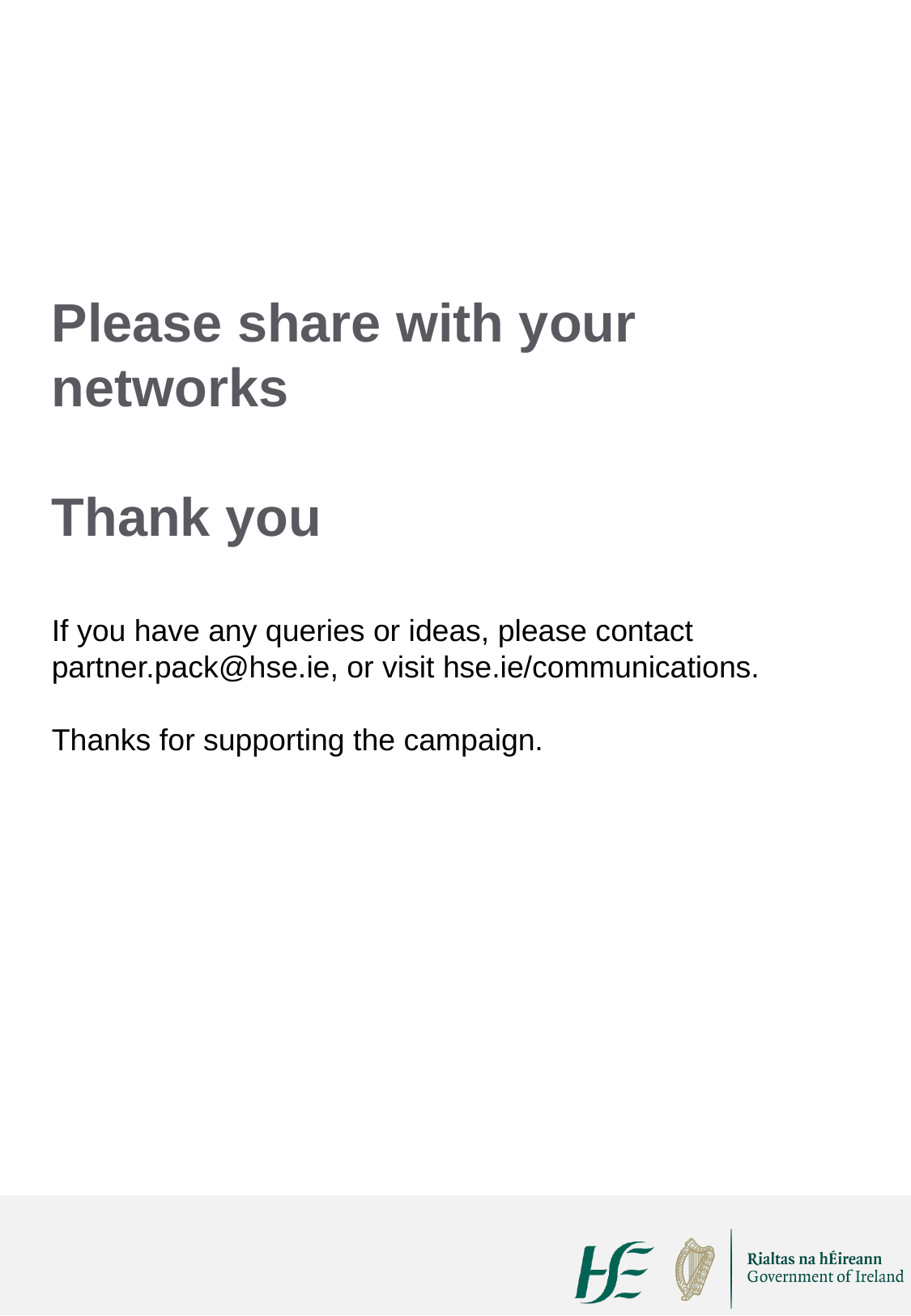

Please share with your networks

Thank you

If you have any queries or ideas, please contact partner.pack@hse.ie, or visit hse.ie/communications.

Thanks for supporting the campaign.